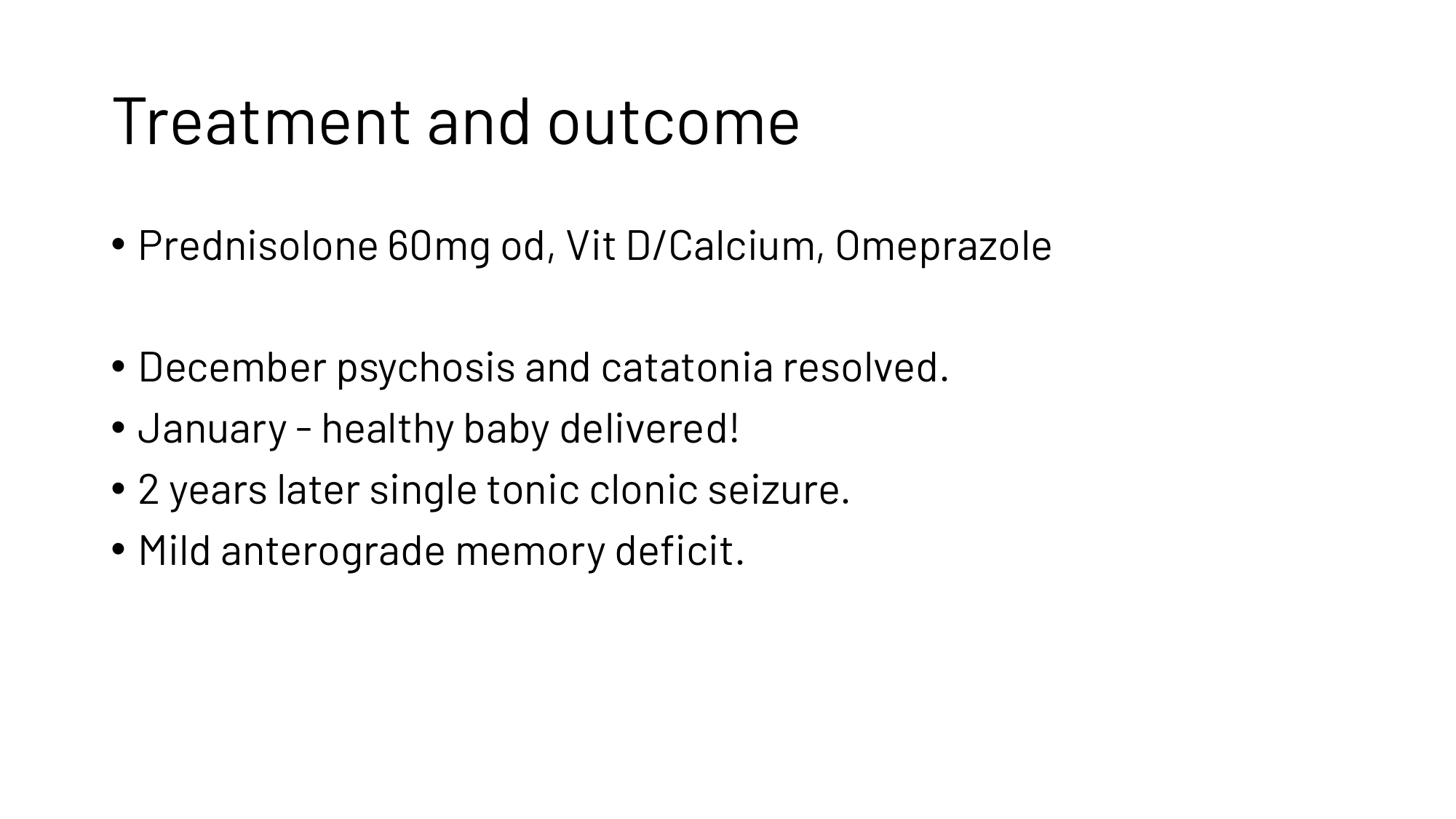

# Treatment and outcome
Prednisolone 60mg od, Vit D/Calcium, Omeprazole

December psychosis and catatonia resolved.
January - healthy baby delivered!
2 years later single tonic clonic seizure.
Mild anterograde memory deficit.